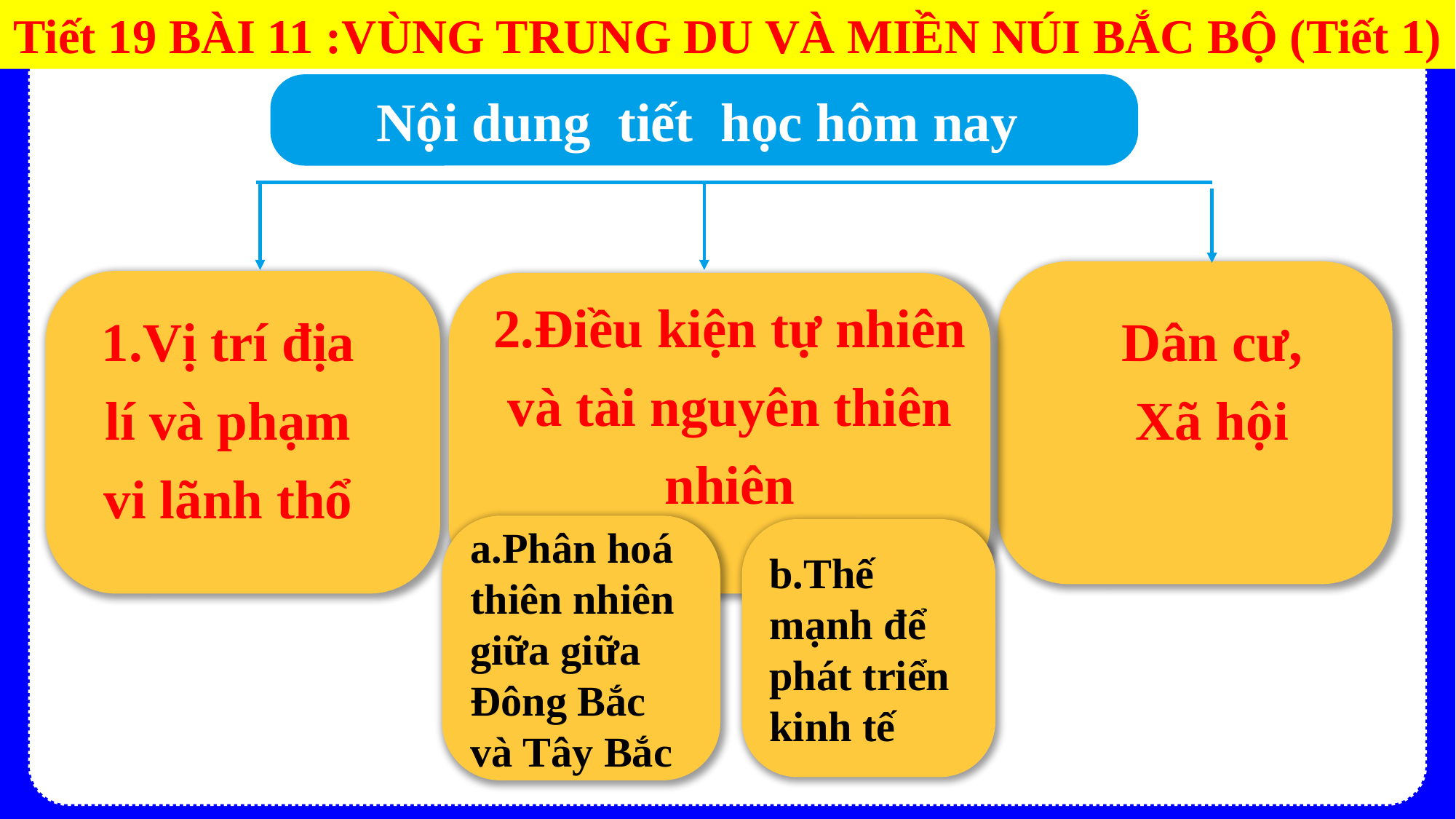

Tiết 19 BÀI 11 :VÙNG TRUNG DU VÀ MIỀN NÚI BẮC BỘ (Tiết 1)
Nội dung  tiết  học hôm nay

2.Điều kiện tự nhiên và tài nguyên thiên nhiên
1.Vị trí địa lí và phạm vi lãnh thổ
Dân cư, Xã hội
a.Phân hoá thiên nhiên giữa giữa Đông Bắc và Tây Bắc
b.Thế mạnh để phát triển kinh tế